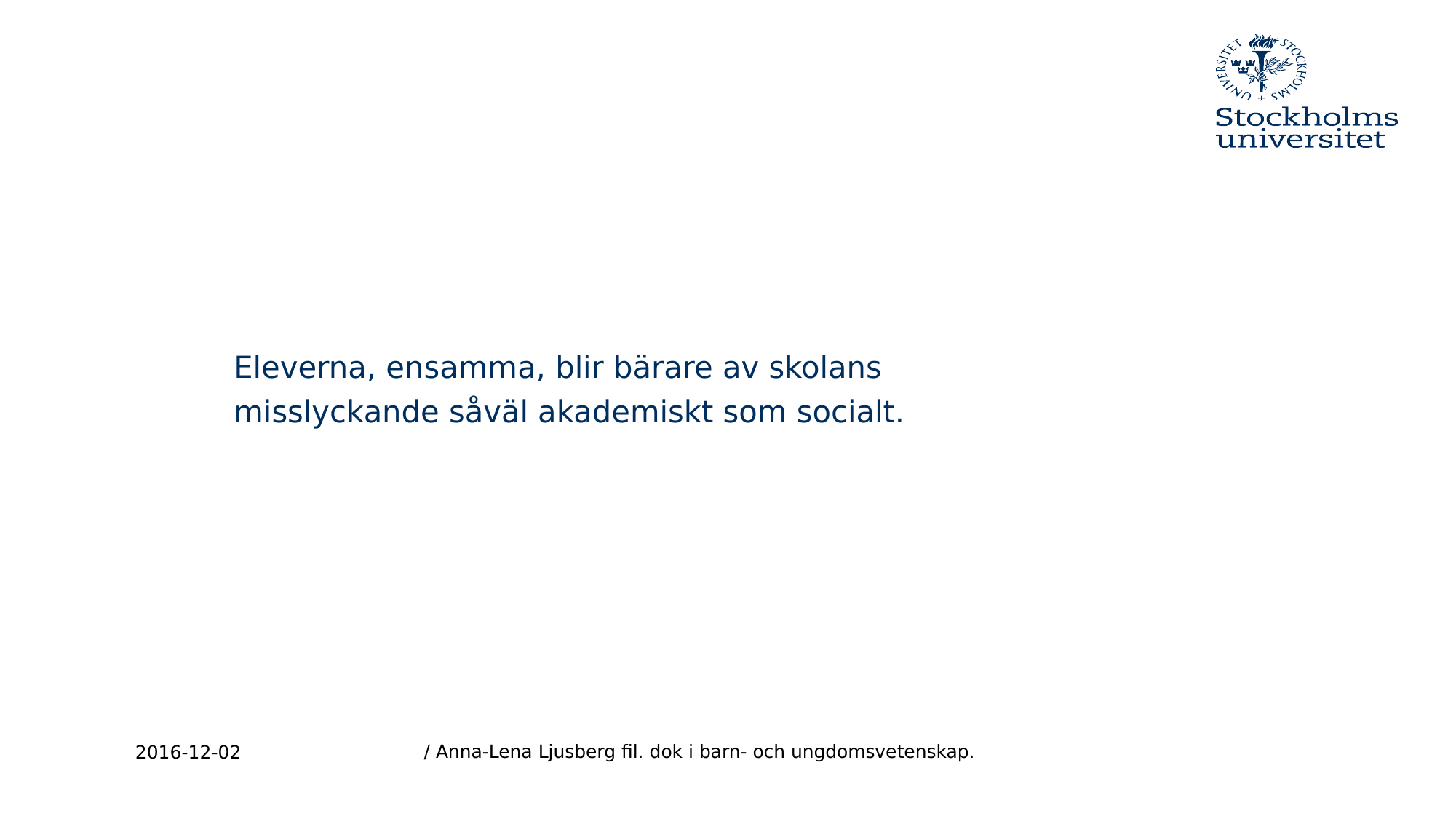

Eleverna, ensamma, blir bärare av skolans misslyckande såväl akademiskt som socialt.

/ Anna-Lena Ljusberg fil. dok i barn- och ungdomsvetenskap.
2016-12-02